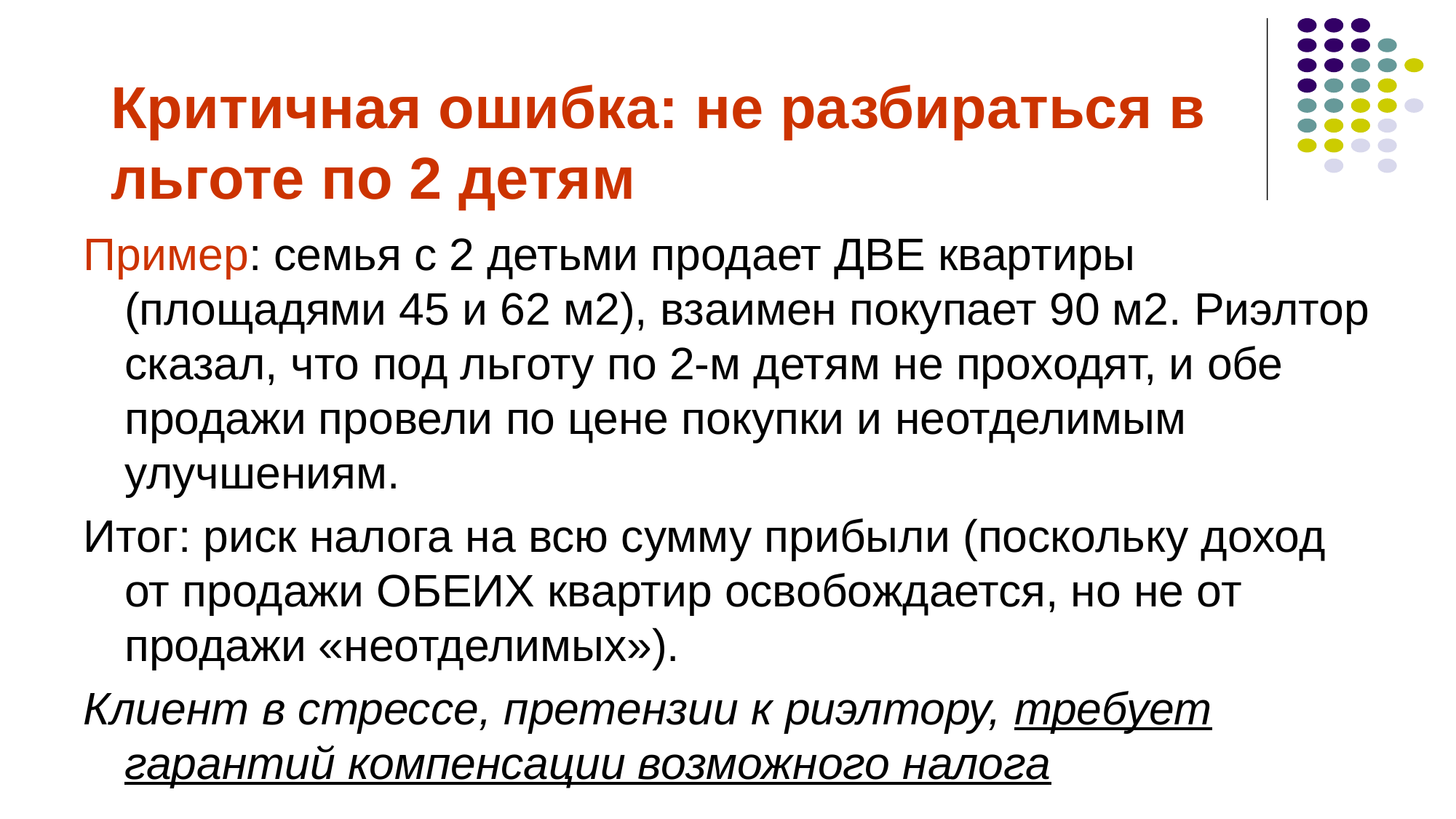

Критичная ошибка: не разбираться в льготе по 2 детям
Пример: семья с 2 детьми продает ДВЕ квартиры (площадями 45 и 62 м2), взаимен покупает 90 м2. Риэлтор сказал, что под льготу по 2-м детям не проходят, и обе продажи провели по цене покупки и неотделимым улучшениям.
Итог: риск налога на всю сумму прибыли (поскольку доход от продажи ОБЕИХ квартир освобождается, но не от продажи «неотделимых»).
Клиент в стрессе, претензии к риэлтору, требует гарантий компенсации возможного налога